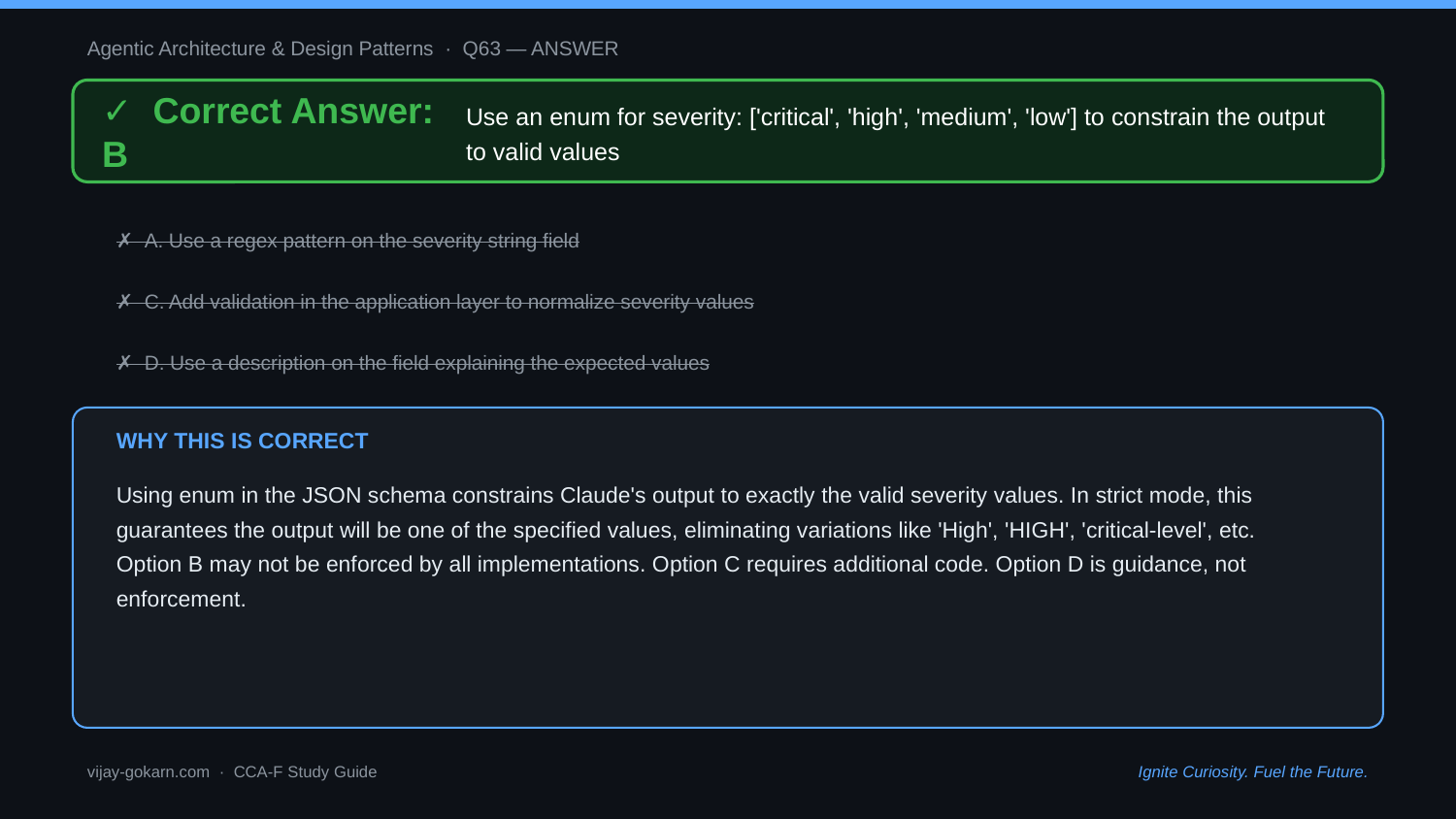

Agentic Architecture & Design Patterns  ·  Q63 — ANSWER

✓  Correct Answer: B
Use an enum for severity: ['critical', 'high', 'medium', 'low'] to constrain the output to valid values
✗  A. Use a regex pattern on the severity string field
✗  C. Add validation in the application layer to normalize severity values
✗  D. Use a description on the field explaining the expected values

WHY THIS IS CORRECT
Using enum in the JSON schema constrains Claude's output to exactly the valid severity values. In strict mode, this guarantees the output will be one of the specified values, eliminating variations like 'High', 'HIGH', 'critical-level', etc. Option B may not be enforced by all implementations. Option C requires additional code. Option D is guidance, not enforcement.
vijay-gokarn.com  ·  CCA-F Study Guide
Ignite Curiosity. Fuel the Future.